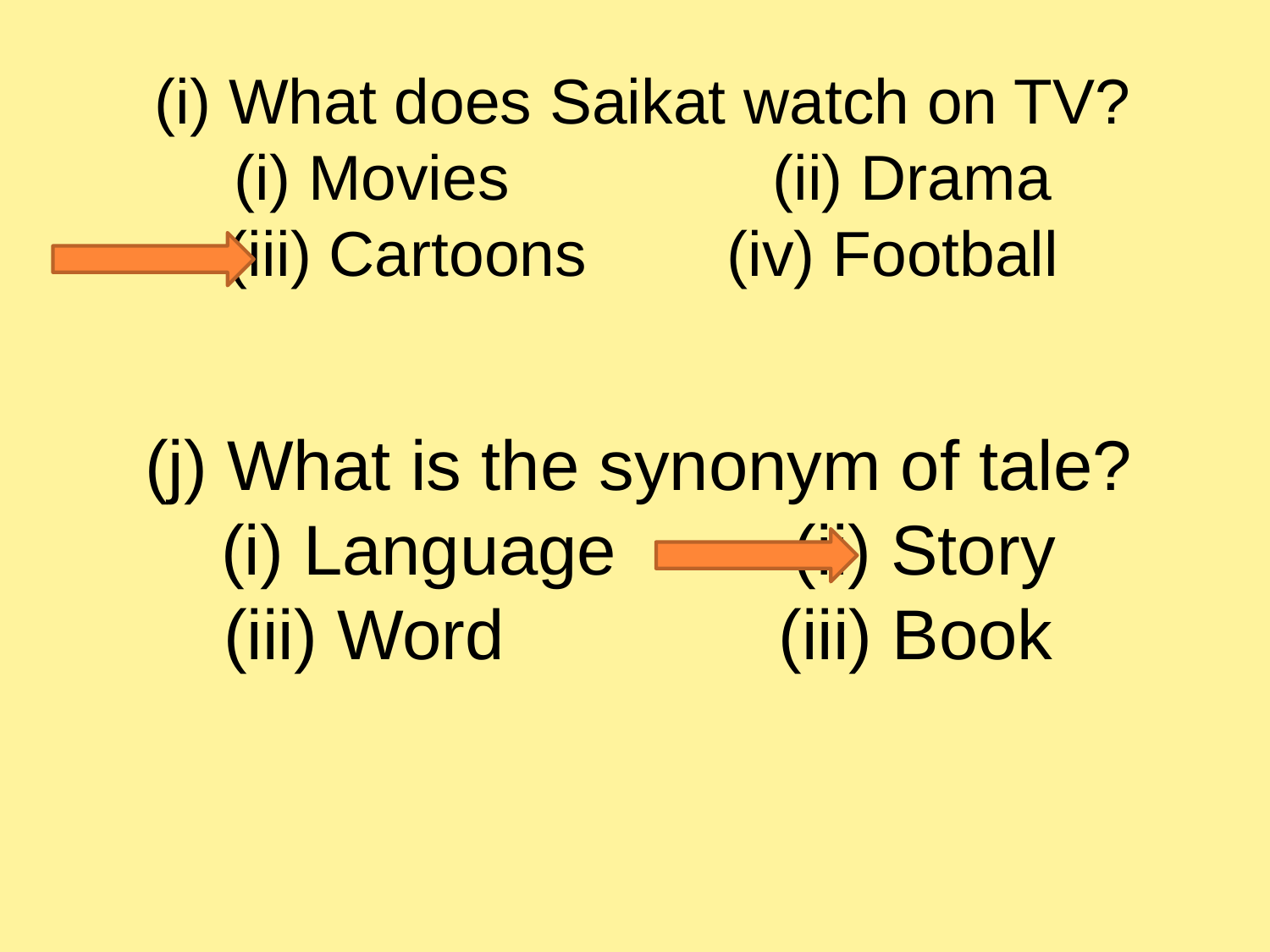

(i) What does Saikat watch on TV?
(i) Movies               (ii) Drama
(iii) Cartoons        (iv) Football

(j) What is the synonym of tale?
(i) Language         (ii) Story
(iii) Word              (iii) Book